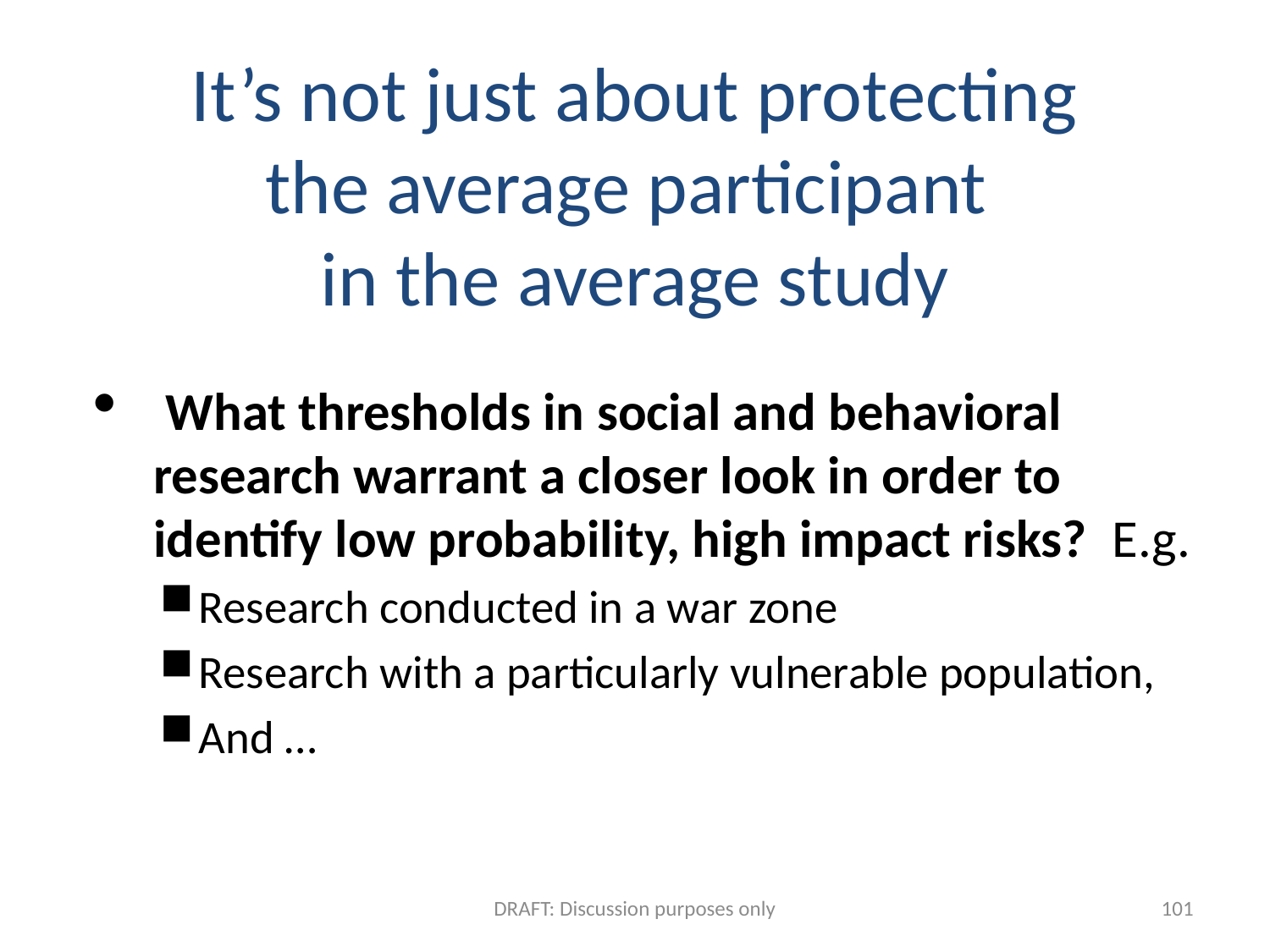

# It’s not just about protecting the average participant in the average study

 What thresholds in social and behavioral research warrant a closer look in order to identify low probability, high impact risks?  E.g.
Research conducted in a war zone
Research with a particularly vulnerable population,
And …

DRAFT: Discussion purposes only
101